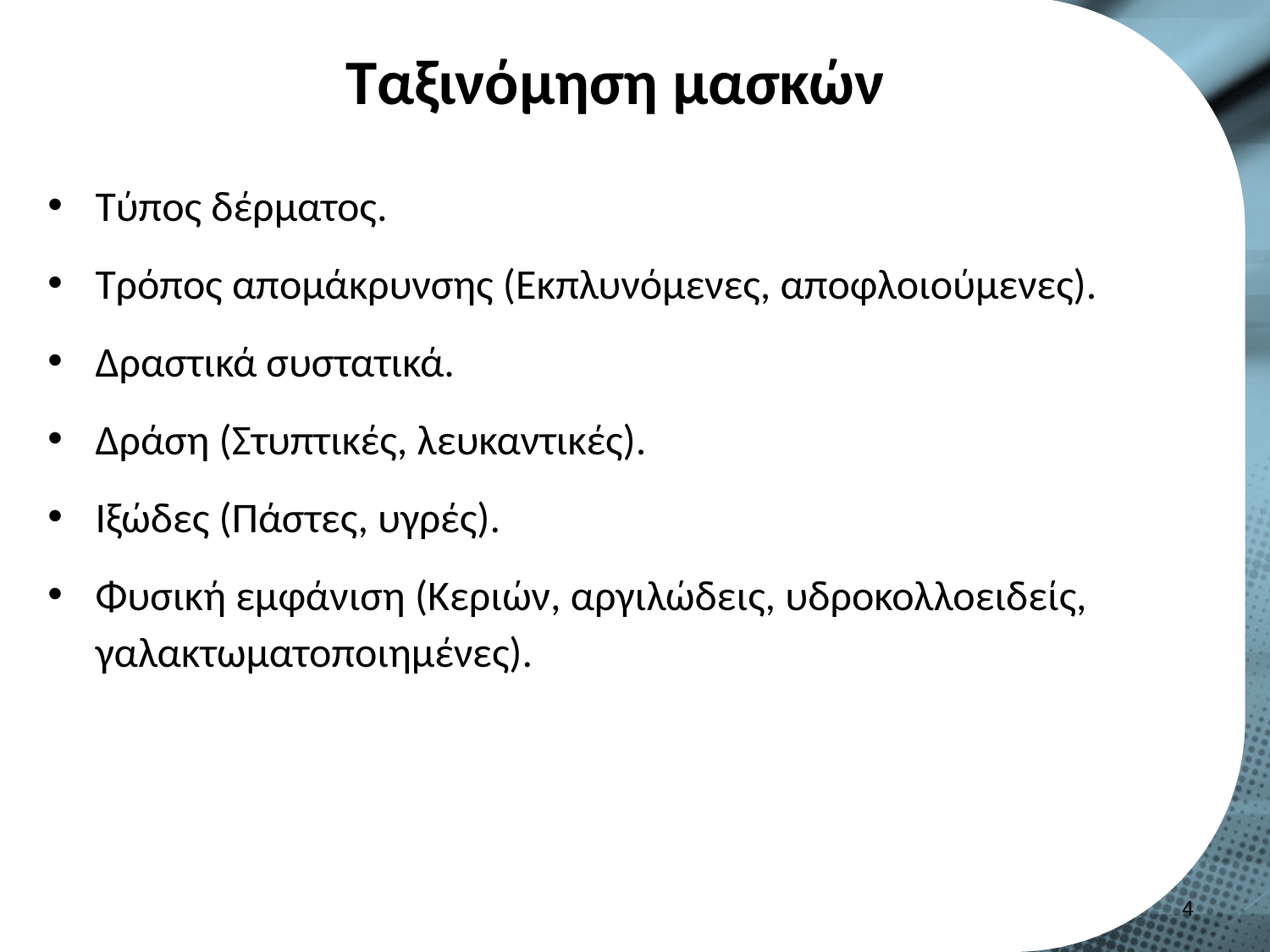

# Ταξινόμηση μασκών
Τύπος δέρματος.
Τρόπος απομάκρυνσης (Εκπλυνόμενες, αποφλοιούμενες).
Δραστικά συστατικά.
Δράση (Στυπτικές, λευκαντικές).
Ιξώδες (Πάστες, υγρές).
Φυσική εμφάνιση (Κεριών, αργιλώδεις, υδροκολλοειδείς, γαλακτωματοποιημένες).

4